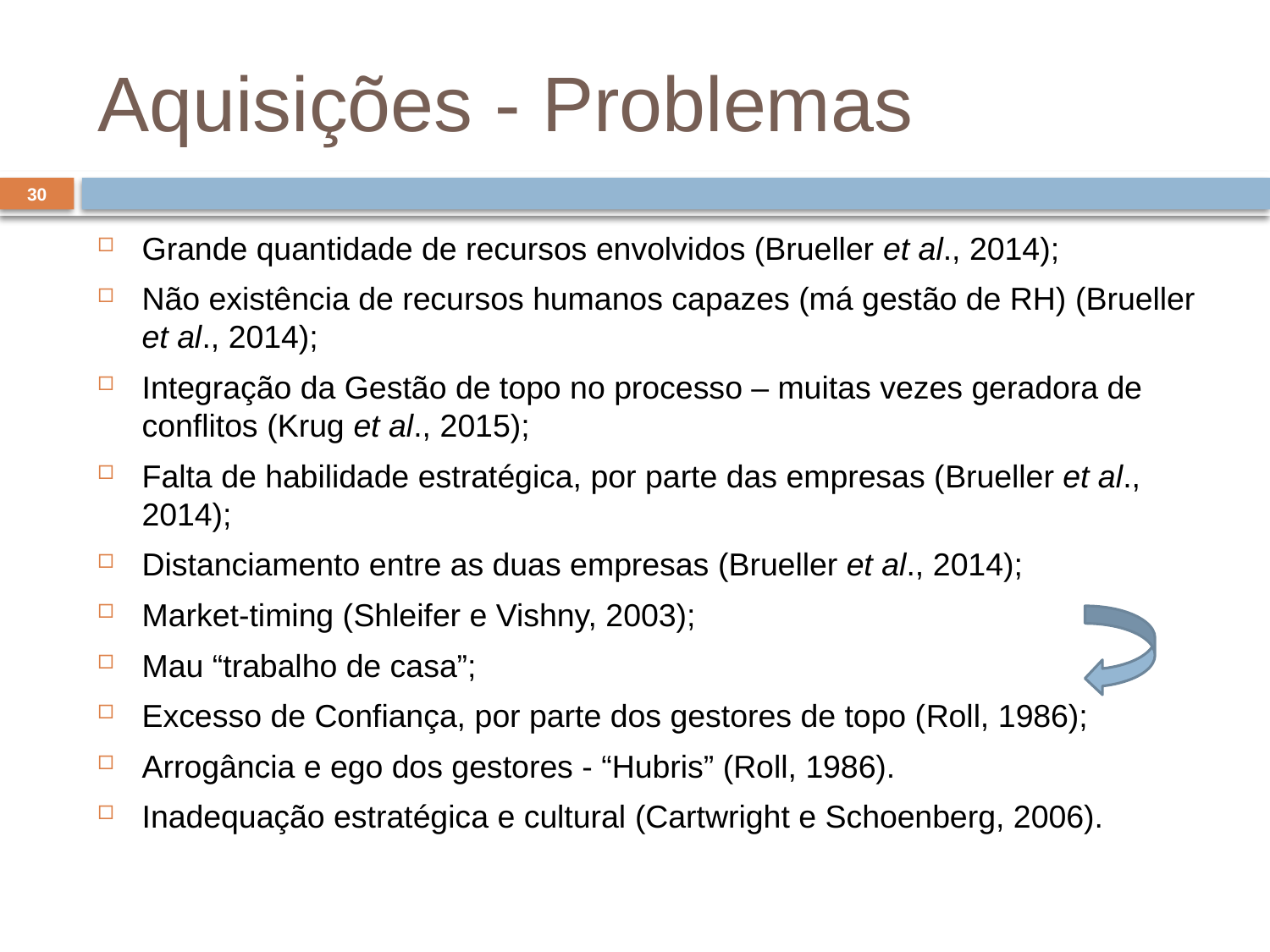

# Aquisições - Problemas
30
Grande quantidade de recursos envolvidos (Brueller et al., 2014);
Não existência de recursos humanos capazes (má gestão de RH) (Brueller et al., 2014);
Integração da Gestão de topo no processo – muitas vezes geradora de conflitos (Krug et al., 2015);
Falta de habilidade estratégica, por parte das empresas (Brueller et al., 2014);
Distanciamento entre as duas empresas (Brueller et al., 2014);
Market-timing (Shleifer e Vishny, 2003);
Mau “trabalho de casa”;
Excesso de Confiança, por parte dos gestores de topo (Roll, 1986);
Arrogância e ego dos gestores - “Hubris” (Roll, 1986).
Inadequação estratégica e cultural (Cartwright e Schoenberg, 2006).

30